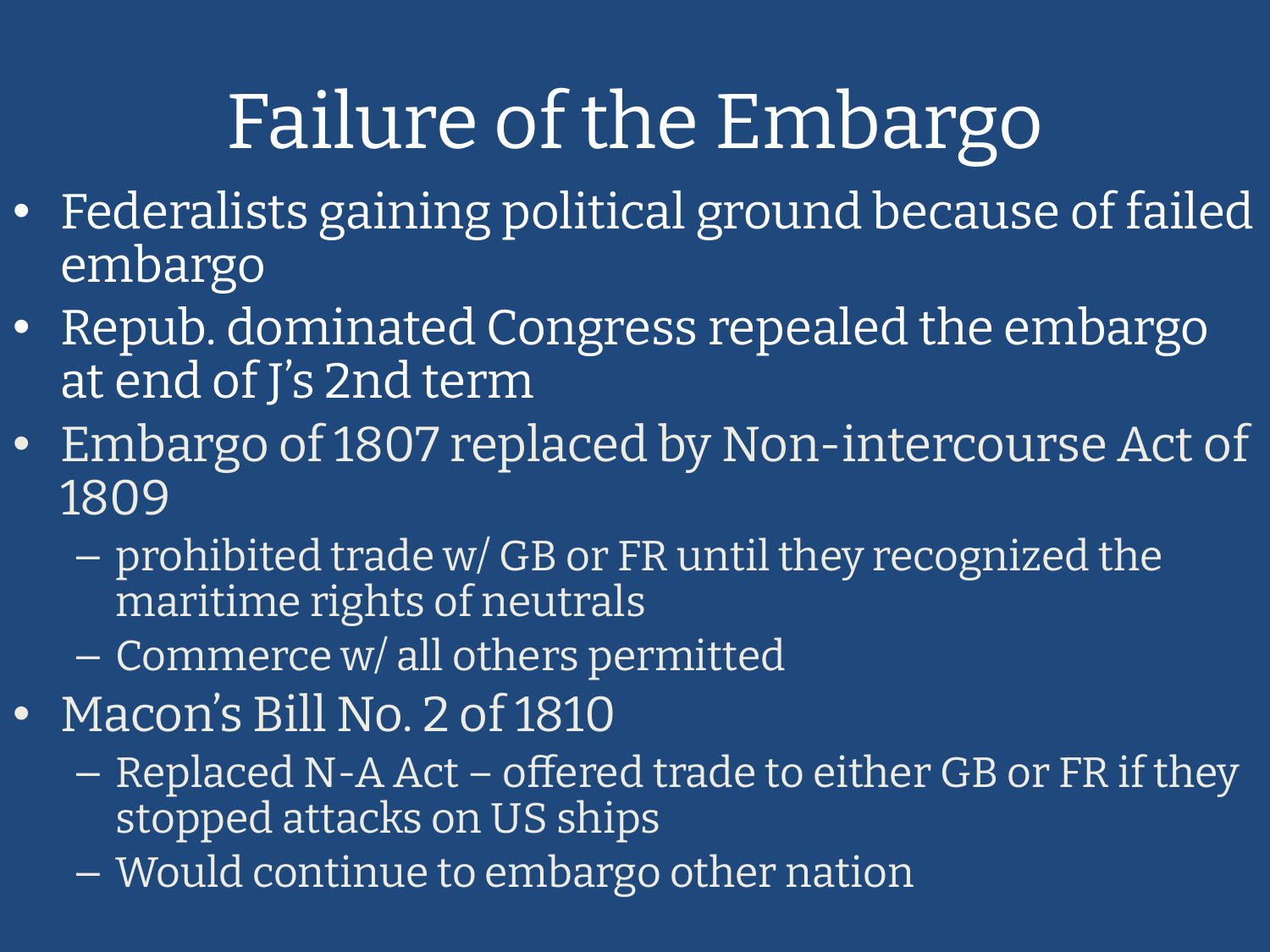

# Failure of the Embargo
Federalists gaining political ground because of failed embargo
Repub. dominated Congress repealed the embargo at end of J’s 2nd term
Embargo of 1807 replaced by Non-intercourse Act of 1809
prohibited trade w/ GB or FR until they recognized the maritime rights of neutrals
Commerce w/ all others permitted
Macon’s Bill No. 2 of 1810
Replaced N-A Act – offered trade to either GB or FR if they stopped attacks on US ships
Would continue to embargo other nation